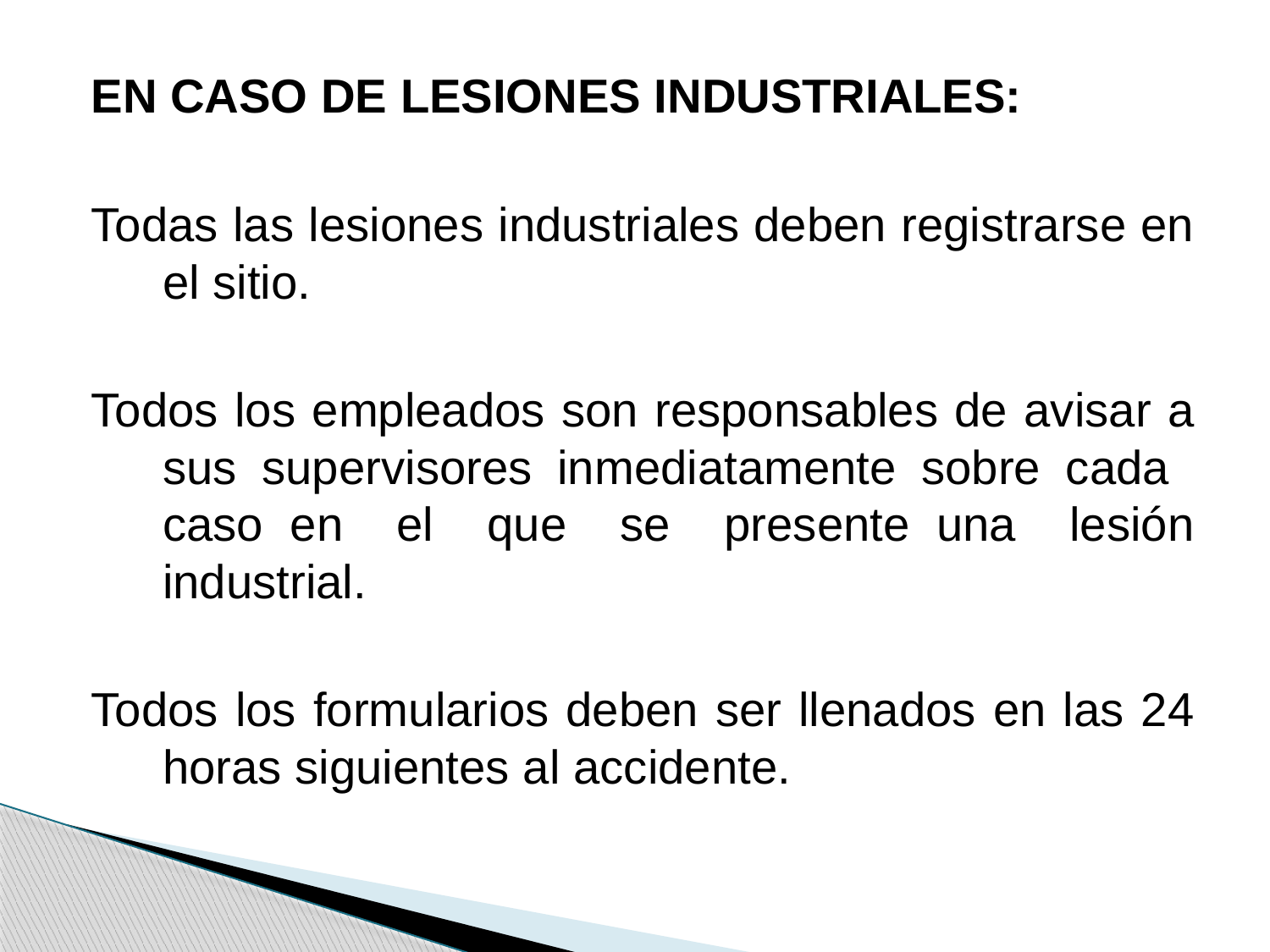

EN CASO DE LESIONES INDUSTRIALES:

Todas las lesiones industriales deben registrarse en el sitio.

Todos los empleados son responsables de avisar a sus supervisores inmediatamente sobre cada  caso en  el  que  se  presente una  lesión industrial.

Todos los formularios deben ser llenados en las 24 horas siguientes al accidente.